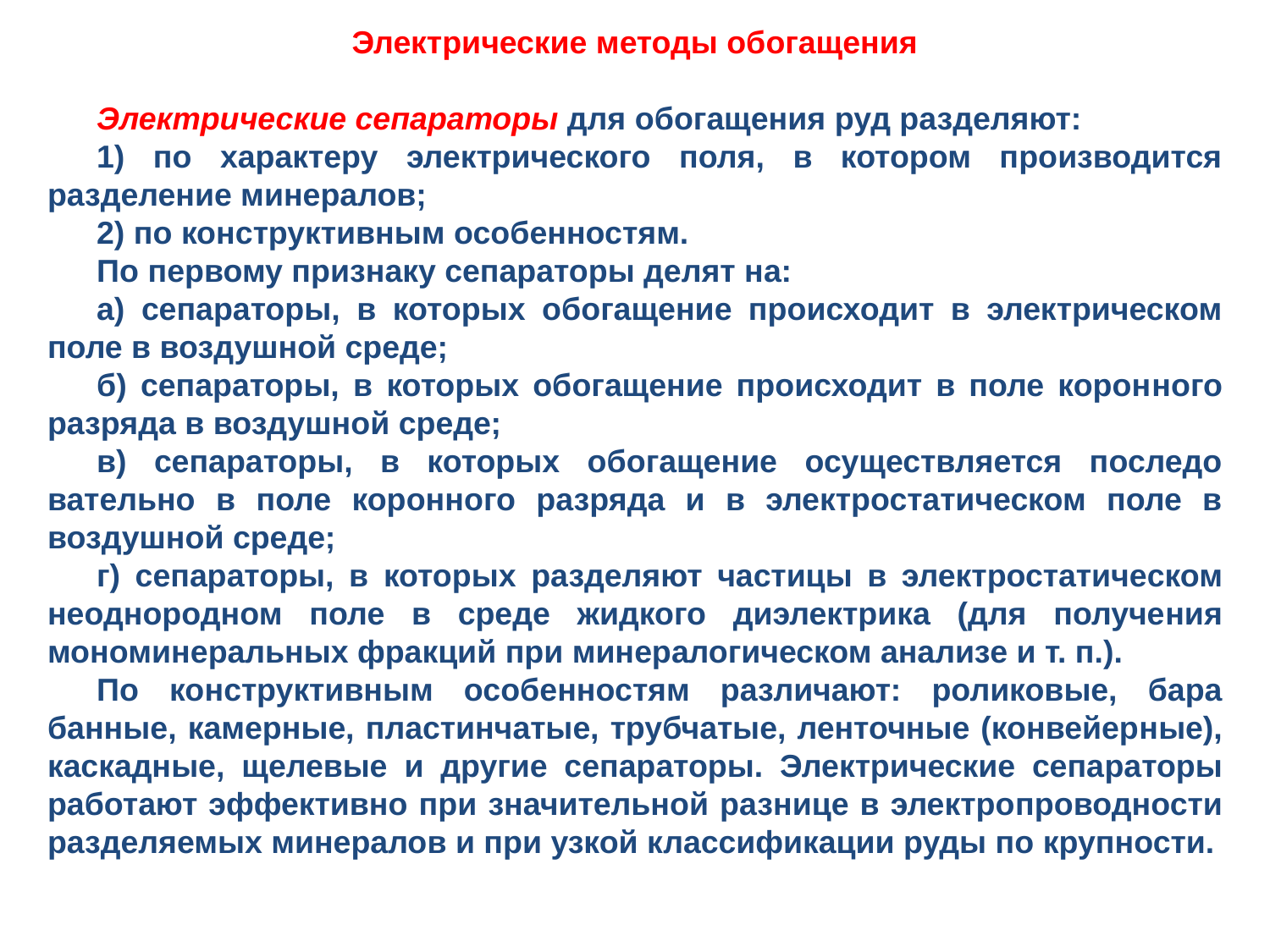

Электрические методы обогащения

Электрические сепараторы для обогащения руд разделяют:
1) по характеру электрического поля, в котором производится разделение минералов;
2) по конструктивным особенностям.
По первому признаку сепараторы делят на:
а) сепараторы, в которых обогащение происходит в электрическом поле в воздушной среде;
б) сепараторы, в которых обогащение происходит в поле корон­ного разряда в воздушной среде;
в) сепараторы, в которых обогащение осуществляется последо­вательно в поле коронного разряда и в электростатическом поле в воздушной среде;
г) сепараторы, в которых разделяют частицы в электростатиче­ском неоднородном поле в среде жидкого диэлектрика (для получе­ния мономинеральных фракций при минералогическом анализе и т. п.).
По конструктивным особенностям различают: роликовые, бара­банные, камерные, пластинчатые, трубчатые, ленточные (конвейер­ные), каскадные, щелевые и другие сепараторы. Электрические сепа­раторы работают эффективно при значительной разнице в электро­проводности разделяемых минералов и при узкой классификации руды по крупности.